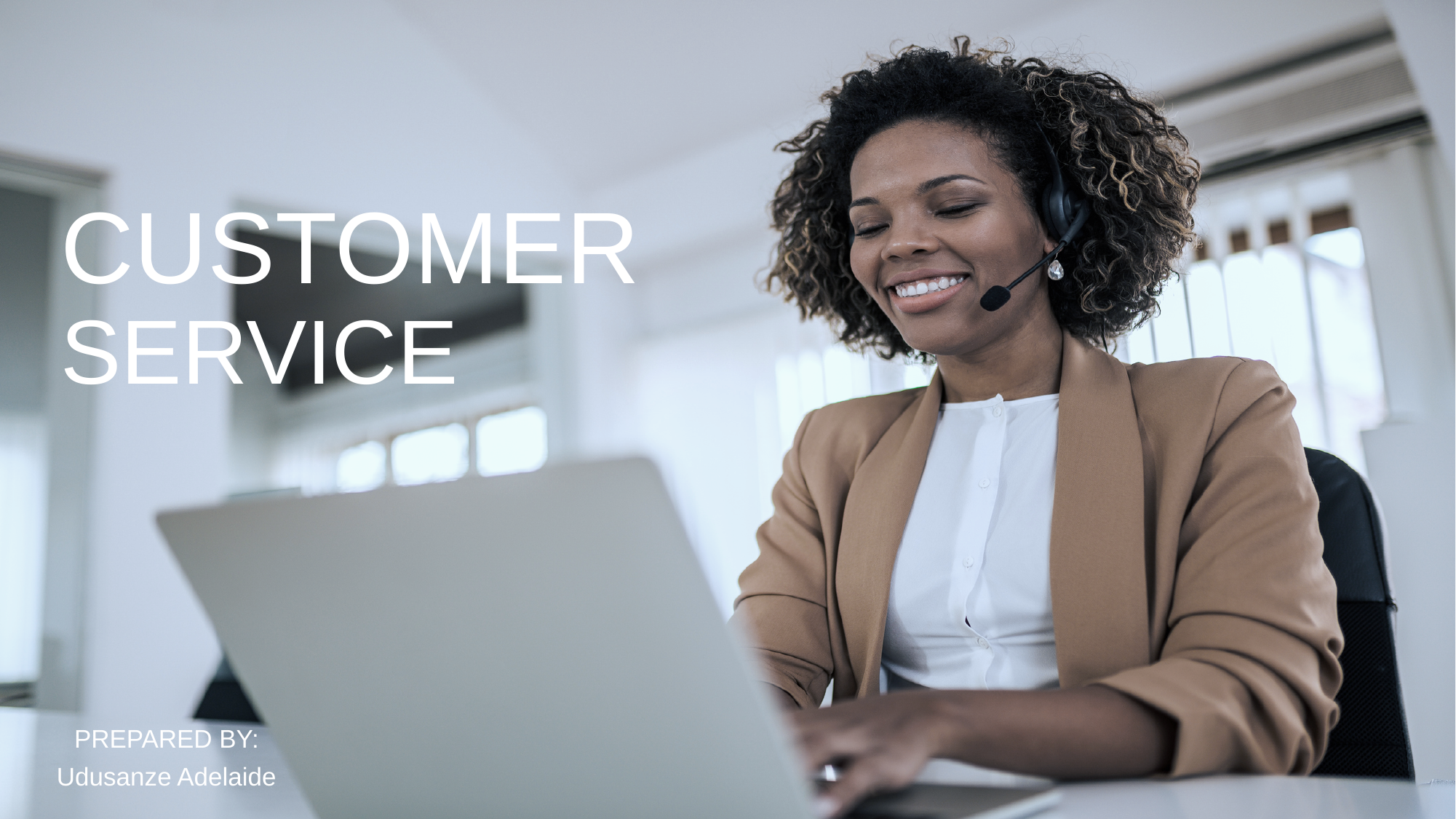

# CUSTOMER SERVICE

PREPARED BY:
Udusanze Adelaide